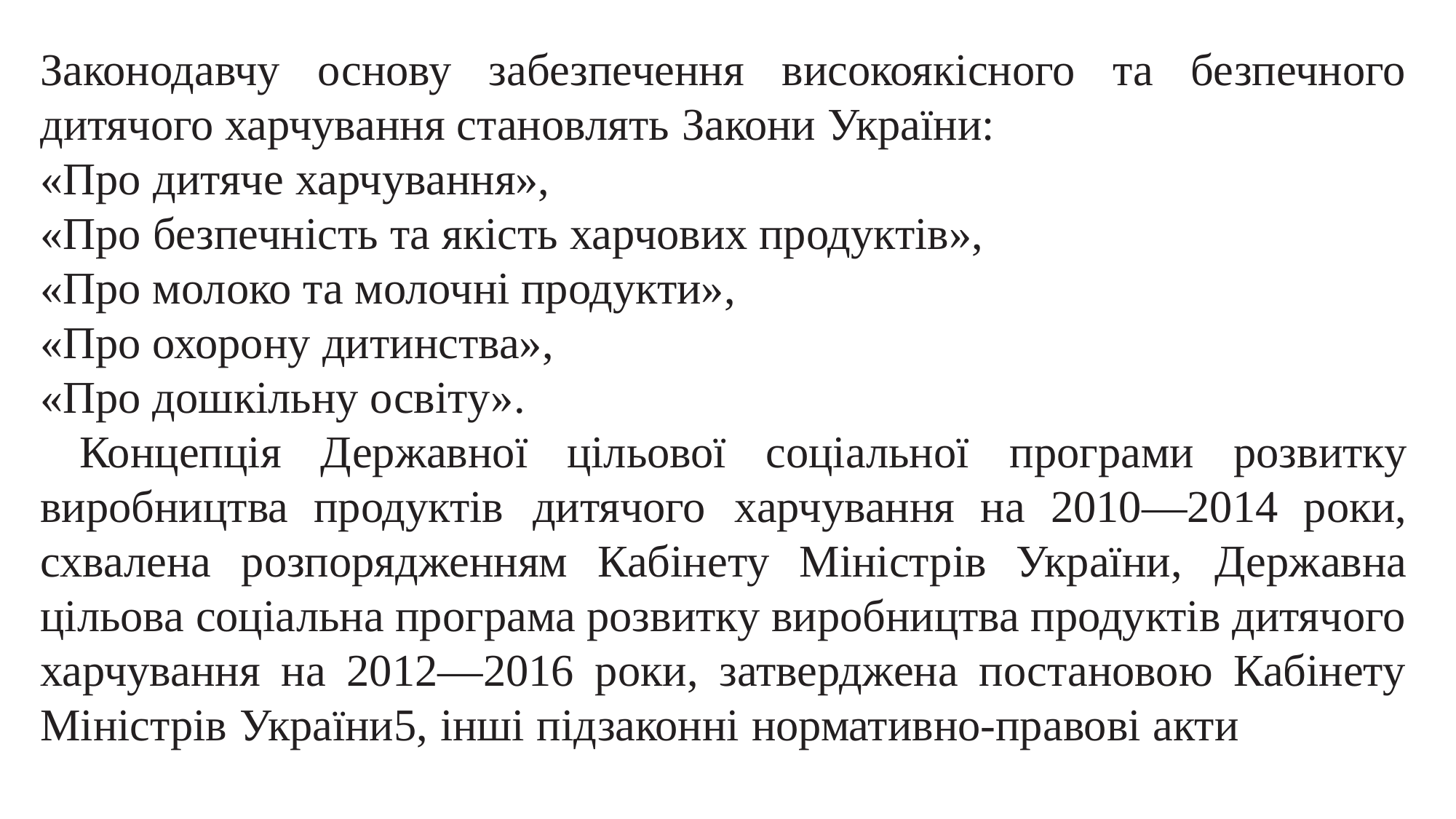

Законодавчу основу забезпечення високоякісного та безпечного дитячого харчування становлять Закони України:
«Про дитяче харчування»,
«Про безпечність та якість харчових продуктів»,
«Про молоко та молочні продукти»,
«Про охорону дитинства»,
«Про дошкільну освіту».
 Концепція Державної цільової соціальної програми розвитку виробництва продуктів дитячого харчування на 2010—2014 роки, схвалена розпорядженням Кабінету Міністрів України, Державна цільова соціальна програма розвитку виробництва продуктів дитячого харчування на 2012—2016 роки, затверджена постановою Кабінету Міністрів України5, інші підзаконні нормативно-правові акти